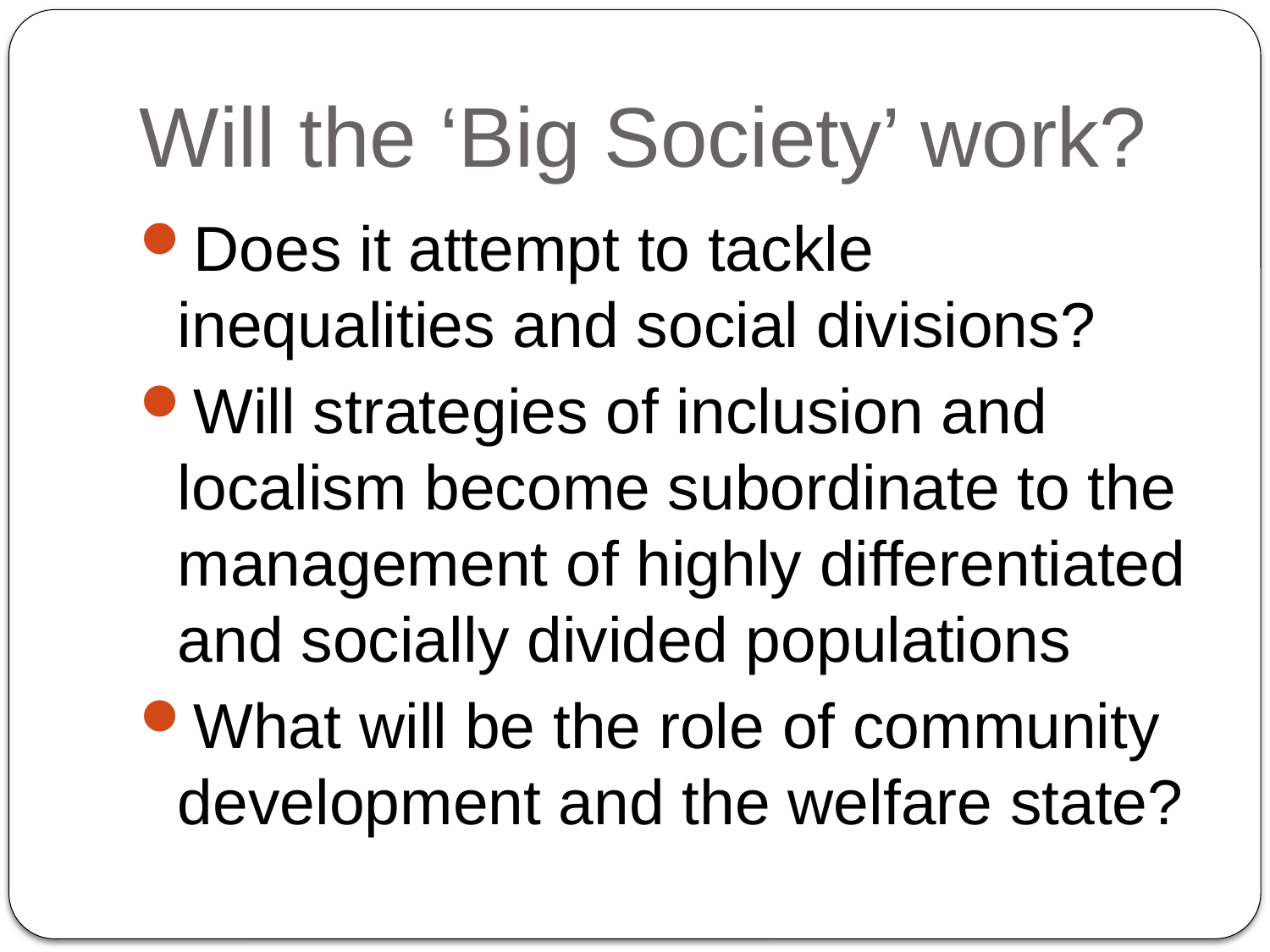

# Will the ‘Big Society’ work?
Does it attempt to tackle inequalities and social divisions?
Will strategies of inclusion and localism become subordinate to the management of highly differentiated and socially divided populations
What will be the role of community development and the welfare state?